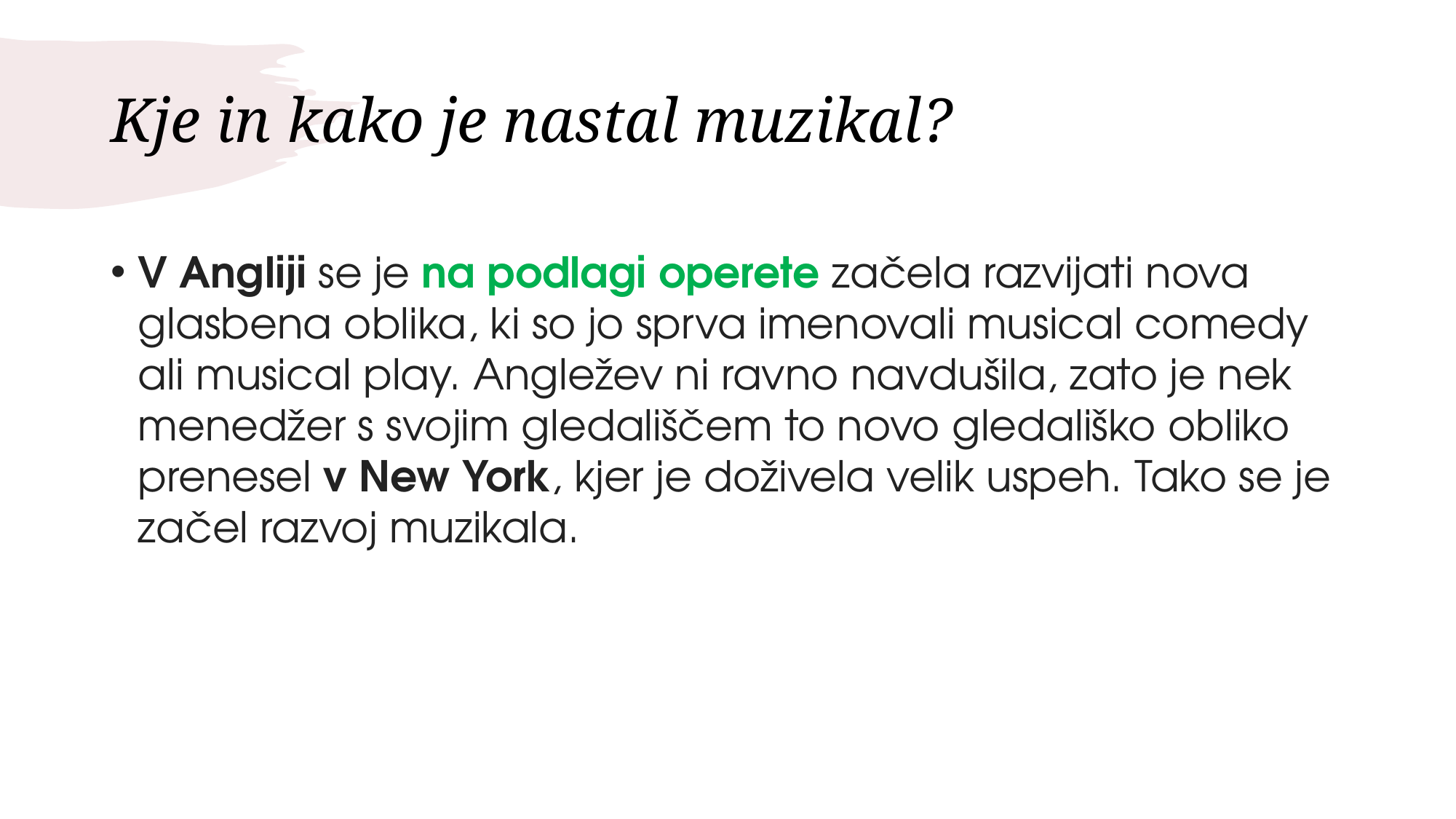

# Kje in kako je nastal muzikal?
V Angliji se je na podlagi operete začela razvijati nova glasbena oblika, ki so jo sprva imenovali musical comedy ali musical play. Angležev ni ravno navdušila, zato je nek menedžer s svojim gledališčem to novo gledališko obliko prenesel v New York, kjer je doživela velik uspeh. Tako se je začel razvoj muzikala.